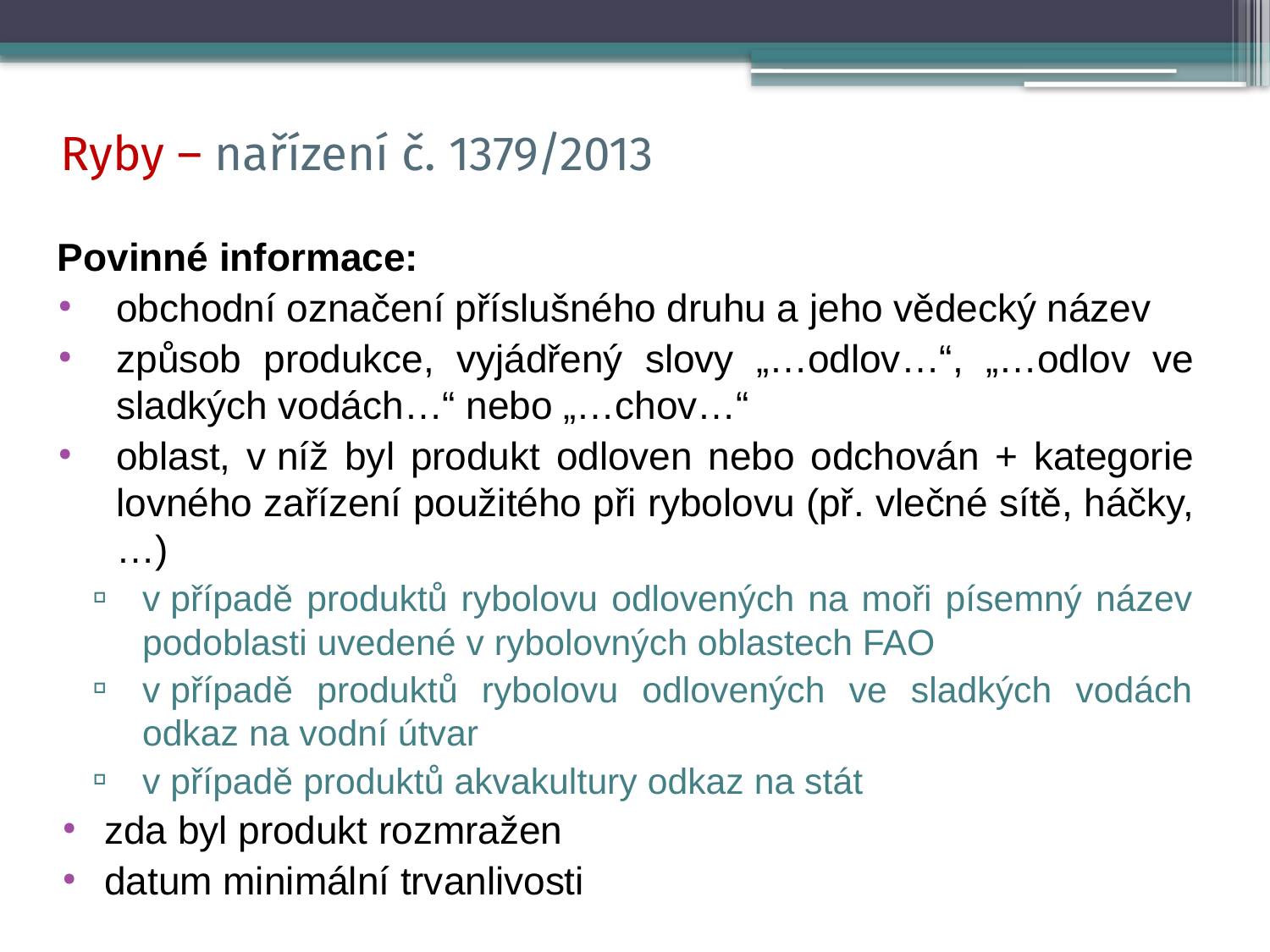

# Ryby – nařízení č. 1379/2013
Povinné informace:
obchodní označení příslušného druhu a jeho vědecký název
způsob produkce, vyjádřený slovy „…odlov…“, „…odlov ve sladkých vodách…“ nebo „…chov…“
oblast, v níž byl produkt odloven nebo odchován + kategorie lovného zařízení použitého při rybolovu (př. vlečné sítě, háčky, …)
v případě produktů rybolovu odlovených na moři písemný název podoblasti uvedené v rybolovných oblastech FAO
v případě produktů rybolovu odlovených ve sladkých vodách odkaz na vodní útvar
v případě produktů akvakultury odkaz na stát
zda byl produkt rozmražen
datum minimální trvanlivosti